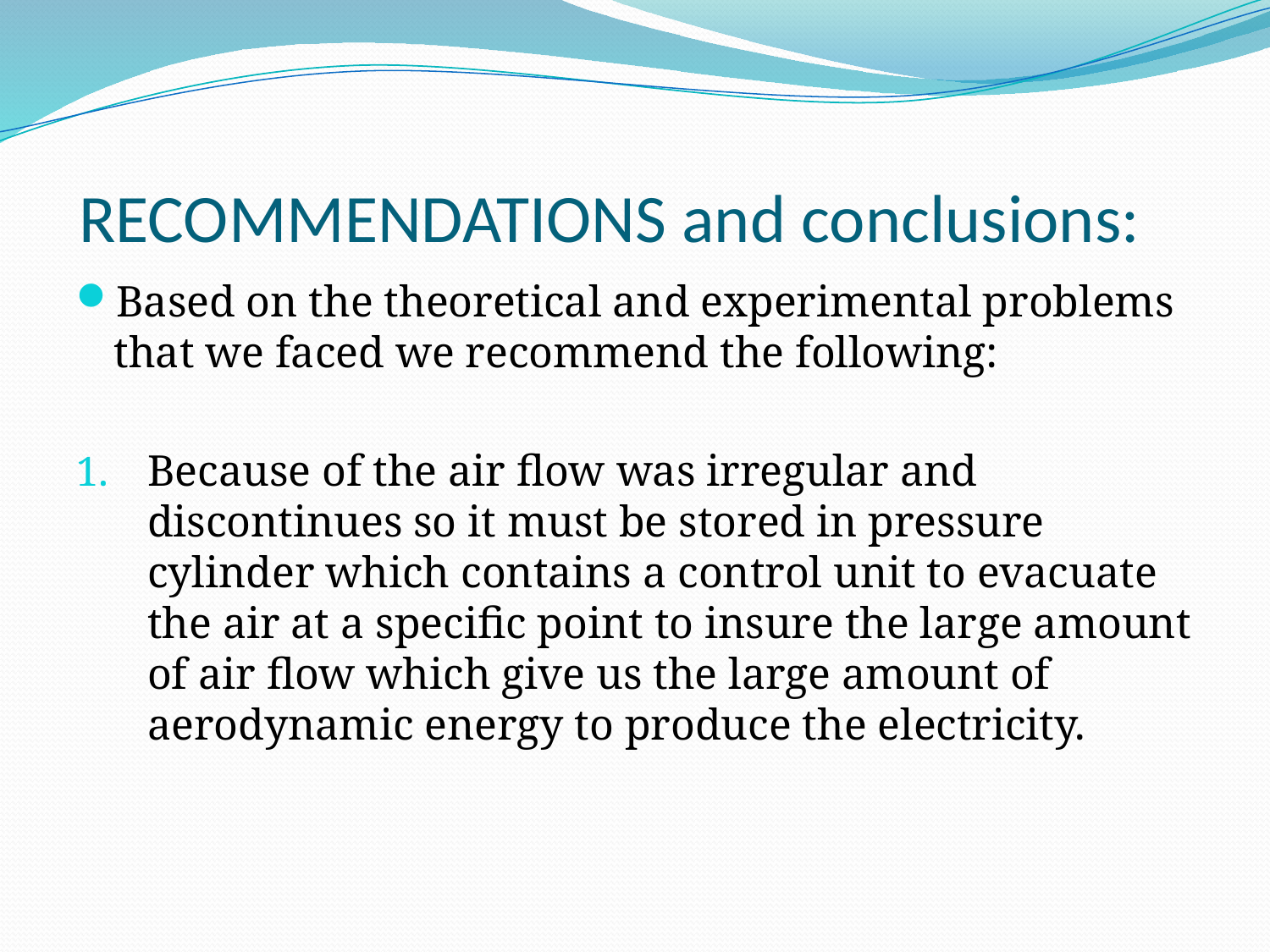

# RECOMMENDATIONS and conclusions:
Based on the theoretical and experimental problems that we faced we recommend the following:

Because of the air flow was irregular and discontinues so it must be stored in pressure cylinder which contains a control unit to evacuate the air at a specific point to insure the large amount of air flow which give us the large amount of aerodynamic energy to produce the electricity.